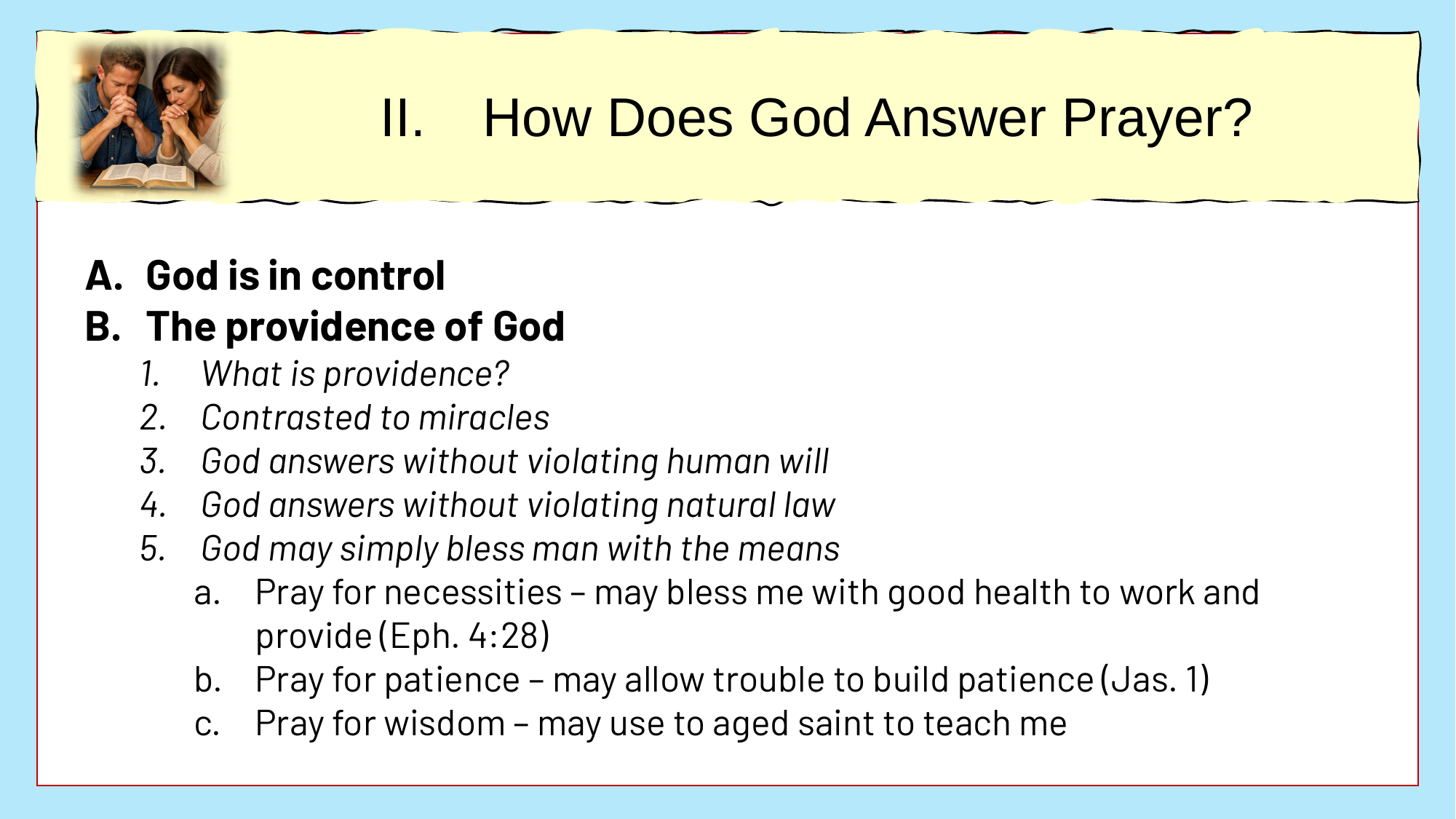

How Does God Answer Prayer?
God is in control
The providence of God
What is providence?
Contrasted to miracles
God answers without violating human will
God answers without violating natural law
God may simply bless man with the means
Pray for necessities – may bless me with good health to work and provide (Eph. 4:28)
Pray for patience – may allow trouble to build patience (Jas. 1)
Pray for wisdom – may use to aged saint to teach me